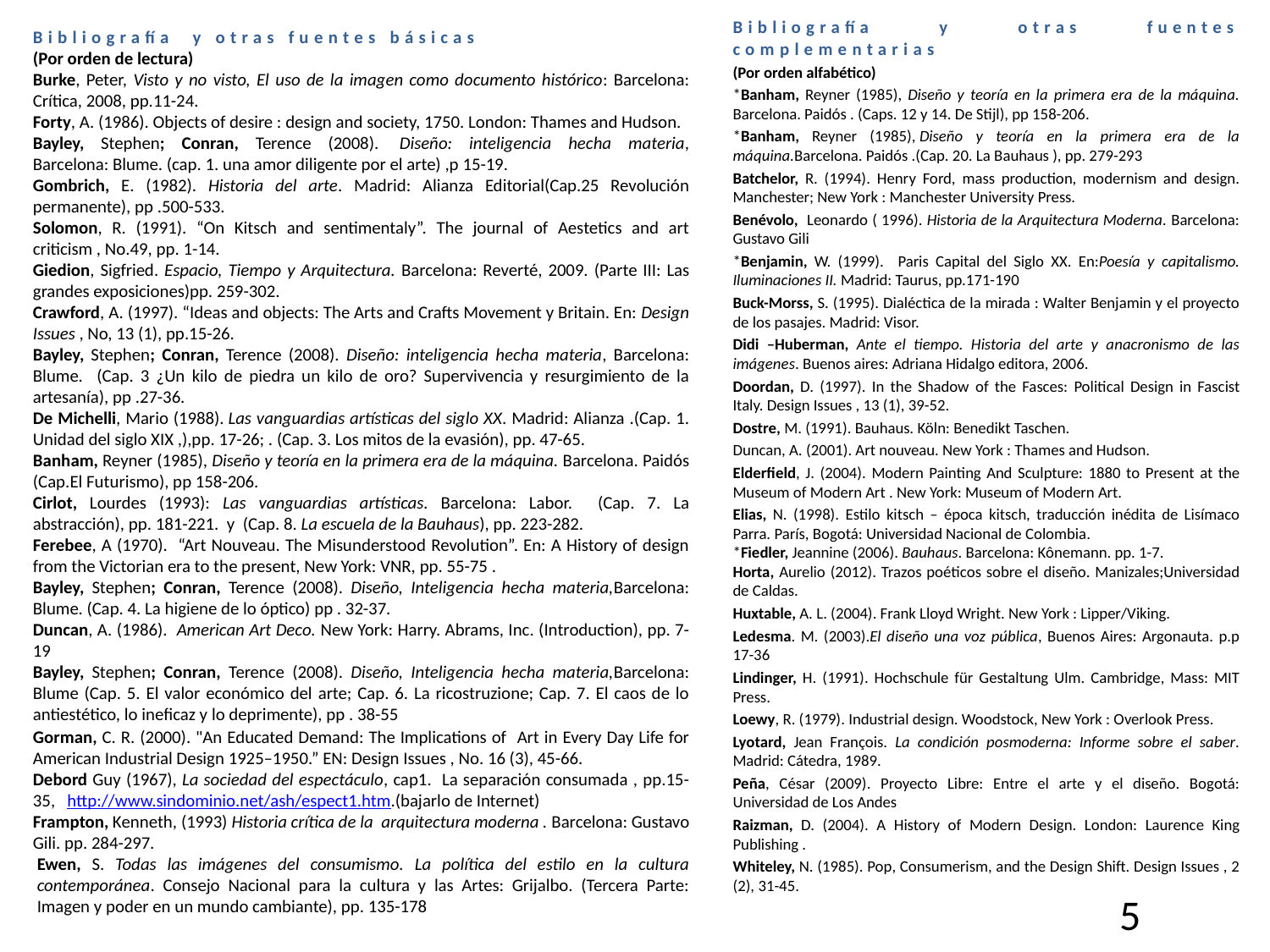

Bibliografía y otras fuentes complementarias
(Por orden alfabético)
*Banham, Reyner (1985), Diseño y teoría en la primera era de la máquina. Barcelona. Paidós . (Caps. 12 y 14. De Stijl), pp 158-206.
*Banham, Reyner (1985), Diseño y teoría en la primera era de la máquina.Barcelona. Paidós .(Cap. 20. La Bauhaus ), pp. 279-293
Batchelor, R. (1994). Henry Ford, mass production, modernism and design. Manchester; New York : Manchester University Press.
Benévolo,  Leonardo ( 1996). Historia de la Arquitectura Moderna. Barcelona: Gustavo Gili
*Benjamin, W. (1999).  Paris Capital del Siglo XX. En:Poesía y capitalismo. Iluminaciones II. Madrid: Taurus, pp.171-190
Buck-Morss, S. (1995). Dialéctica de la mirada : Walter Benjamin y el proyecto de los pasajes. Madrid: Visor.
Didi –Huberman, Ante el tiempo. Historia del arte y anacronismo de las imágenes. Buenos aires: Adriana Hidalgo editora, 2006.
Doordan, D. (1997). In the Shadow of the Fasces: Political Design in Fascist Italy. Design Issues , 13 (1), 39-52.
Dostre, M. (1991). Bauhaus. Köln: Benedikt Taschen.
Duncan, A. (2001). Art nouveau. New York : Thames and Hudson.
Elderfield, J. (2004). Modern Painting And Sculpture: 1880 to Present at the Museum of Modern Art . New York: Museum of Modern Art.
Elias, N. (1998). Estilo kitsch – época kitsch, traducción inédita de Lisímaco Parra. París, Bogotá: Universidad Nacional de Colombia.
*Fiedler, Jeannine (2006). Bauhaus. Barcelona: Kônemann. pp. 1-7.
Horta, Aurelio (2012). Trazos poéticos sobre el diseño. Manizales;Universidad de Caldas.
Huxtable, A. L. (2004). Frank Lloyd Wright. New York : Lipper/Viking.
Ledesma. M. (2003).El diseño una voz pública, Buenos Aires: Argonauta. p.p 17-36
Lindinger, H. (1991). Hochschule für Gestaltung Ulm. Cambridge, Mass: MIT Press.
Loewy, R. (1979). Industrial design. Woodstock, New York : Overlook Press.
Lyotard, Jean François. La condición posmoderna: Informe sobre el saber. Madrid: Cátedra, 1989.
Peña, César (2009). Proyecto Libre: Entre el arte y el diseño. Bogotá: Universidad de Los Andes
Raizman, D. (2004). A History of Modern Design. London: Laurence King Publishing .
Whiteley, N. (1985). Pop, Consumerism, and the Design Shift. Design Issues , 2 (2), 31-45.

Bibliografía  y otras fuentes básicas
(Por orden de lectura)
Burke, Peter, Visto y no visto, El uso de la imagen como documento histórico: Barcelona: Crítica, 2008, pp.11-24.
Forty, A. (1986). Objects of desire : design and society, 1750. London: Thames and Hudson.
Bayley, Stephen; Conran, Terence (2008).  Diseño: inteligencia hecha materia, Barcelona: Blume. (cap. 1. una amor diligente por el arte) ,p 15-19.
Gombrich, E. (1982). Historia del arte. Madrid: Alianza Editorial(Cap.25 Revolución permanente), pp .500-533.
Solomon, R. (1991). “On Kitsch and sentimentaly”. The journal of Aestetics and art criticism , No.49, pp. 1-14.
Giedion, Sigfried. Espacio, Tiempo y Arquitectura. Barcelona: Reverté, 2009. (Parte III: Las grandes exposiciones)pp. 259-302.
Crawford, A. (1997). “Ideas and objects: The Arts and Crafts Movement y Britain. En: Design Issues , No, 13 (1), pp.15-26.
Bayley, Stephen; Conran, Terence (2008). Diseño: inteligencia hecha materia, Barcelona: Blume.  (Cap. 3 ¿Un kilo de piedra un kilo de oro? Supervivencia y resurgimiento de la artesanía), pp .27-36.
De Michelli, Mario (1988). Las vanguardias artísticas del siglo XX. Madrid: Alianza .(Cap. 1. Unidad del siglo XIX ,),pp. 17-26; . (Cap. 3. Los mitos de la evasión), pp. 47-65.
Banham, Reyner (1985), Diseño y teoría en la primera era de la máquina. Barcelona. Paidós (Cap.El Futurismo), pp 158-206.
Cirlot, Lourdes (1993): Las vanguardias artísticas. Barcelona: Labor.  (Cap. 7. La abstracción), pp. 181-221.  y  (Cap. 8. La escuela de la Bauhaus), pp. 223-282.
Ferebee, A (1970).  “Art Nouveau. The Misunderstood Revolution”. En: A History of design from the Victorian era to the present, New York: VNR, pp. 55-75 .
Bayley, Stephen; Conran, Terence (2008). Diseño, Inteligencia hecha materia,Barcelona: Blume. (Cap. 4. La higiene de lo óptico) pp . 32-37.
Duncan, A. (1986).  American Art Deco. New York: Harry. Abrams, Inc. (Introduction), pp. 7-19
Bayley, Stephen; Conran, Terence (2008). Diseño, Inteligencia hecha materia,Barcelona: Blume (Cap. 5. El valor económico del arte; Cap. 6. La ricostruzione; Cap. 7. El caos de lo antiestético, lo ineficaz y lo deprimente), pp . 38-55
Gorman, C. R. (2000). "An Educated Demand: The Implications of  Art in Every Day Life for American Industrial Design 1925–1950.” EN: Design Issues , No. 16 (3), 45-66.
Debord Guy (1967), La sociedad del espectáculo, cap1.  La separación consumada , pp.15-35,   http://www.sindominio.net/ash/espect1.htm.(bajarlo de Internet)
Frampton, Kenneth, (1993) Historia crítica de la  arquitectura moderna . Barcelona: Gustavo Gili. pp. 284-297.
Ewen, S. Todas las imágenes del consumismo. La política del estilo en la cultura contemporánea. Consejo Nacional para la cultura y las Artes: Grijalbo. (Tercera Parte: Imagen y poder en un mundo cambiante), pp. 135-178

5